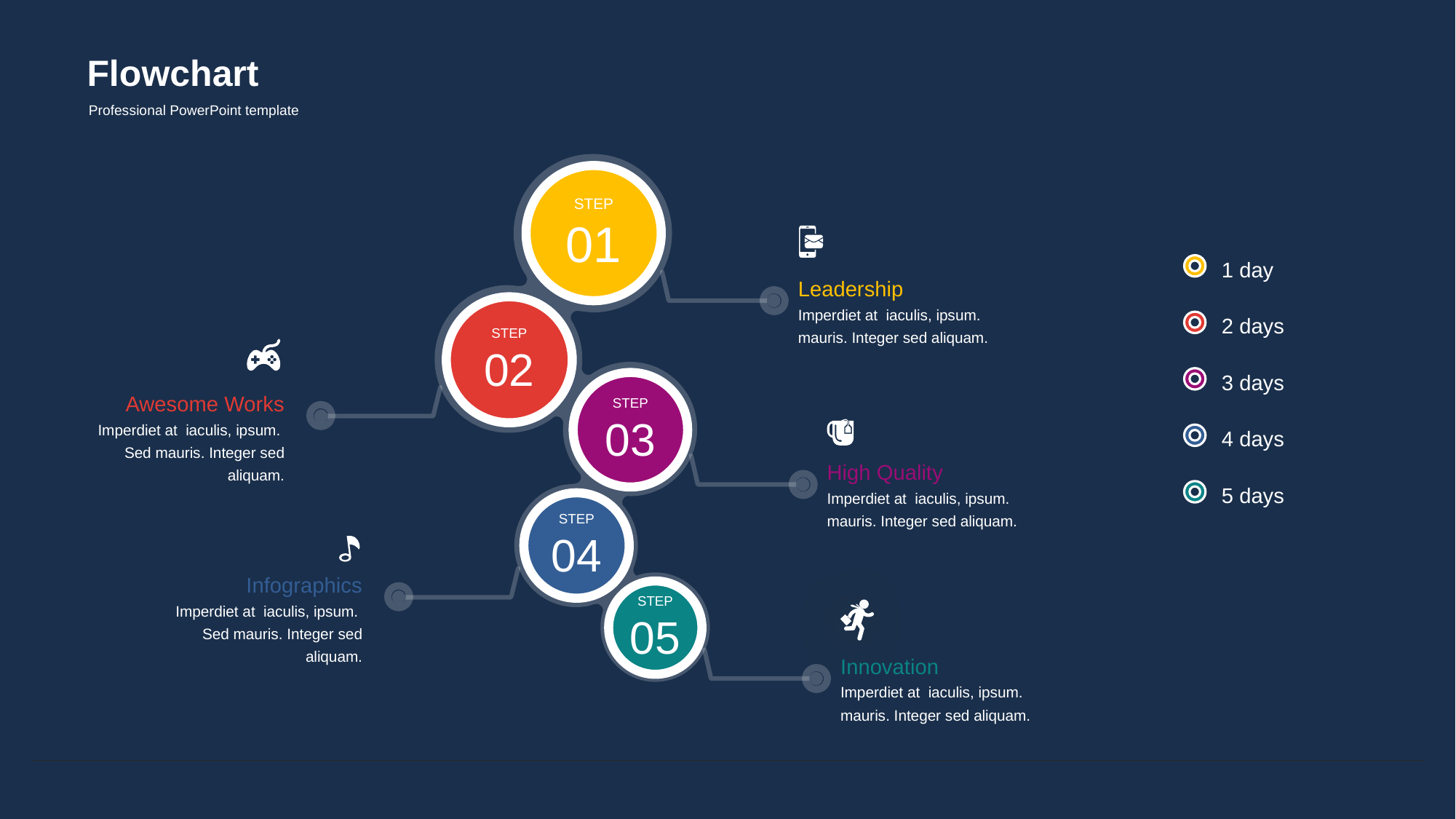

# Flowchart
Professional PowerPoint template

STEP
01

1 day

Leadership
Imperdiet at  iaculis, ipsum.   mauris. Integer sed aliquam.

STEP
02
2 days

3 days

STEP
03
Awesome Works
Imperdiet at  iaculis, ipsum.  Sed mauris. Integer sed aliquam.

4 days

High Quality
Imperdiet at  iaculis, ipsum.   mauris. Integer sed aliquam.

5 days

STEP
04

Infographics
Imperdiet at  iaculis, ipsum.  Sed mauris. Integer sed aliquam.

STEP
05

Innovation
Imperdiet at  iaculis, ipsum.   mauris. Integer sed aliquam.